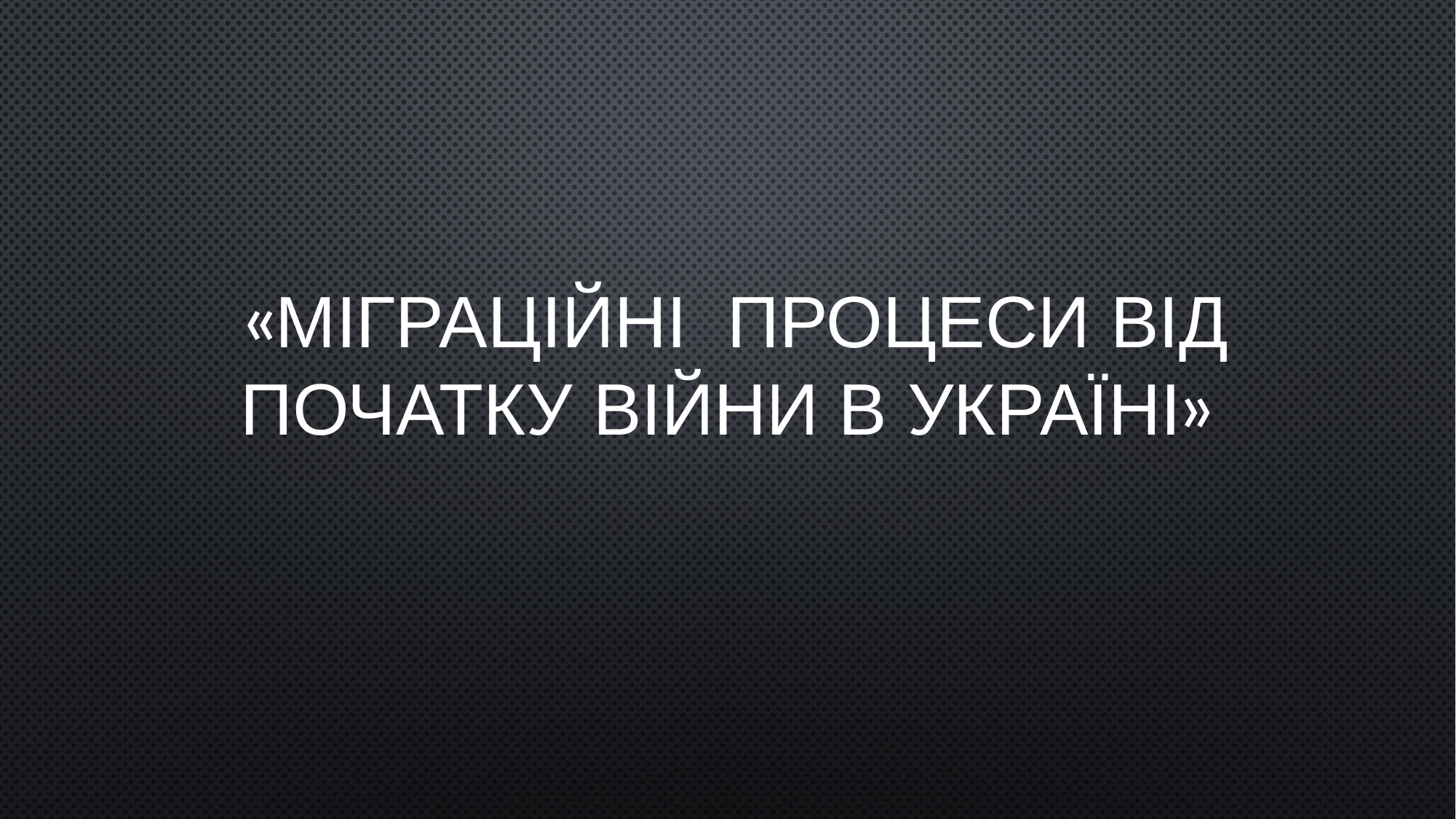

# «Міграційні  процеси від початку війни в Україні»